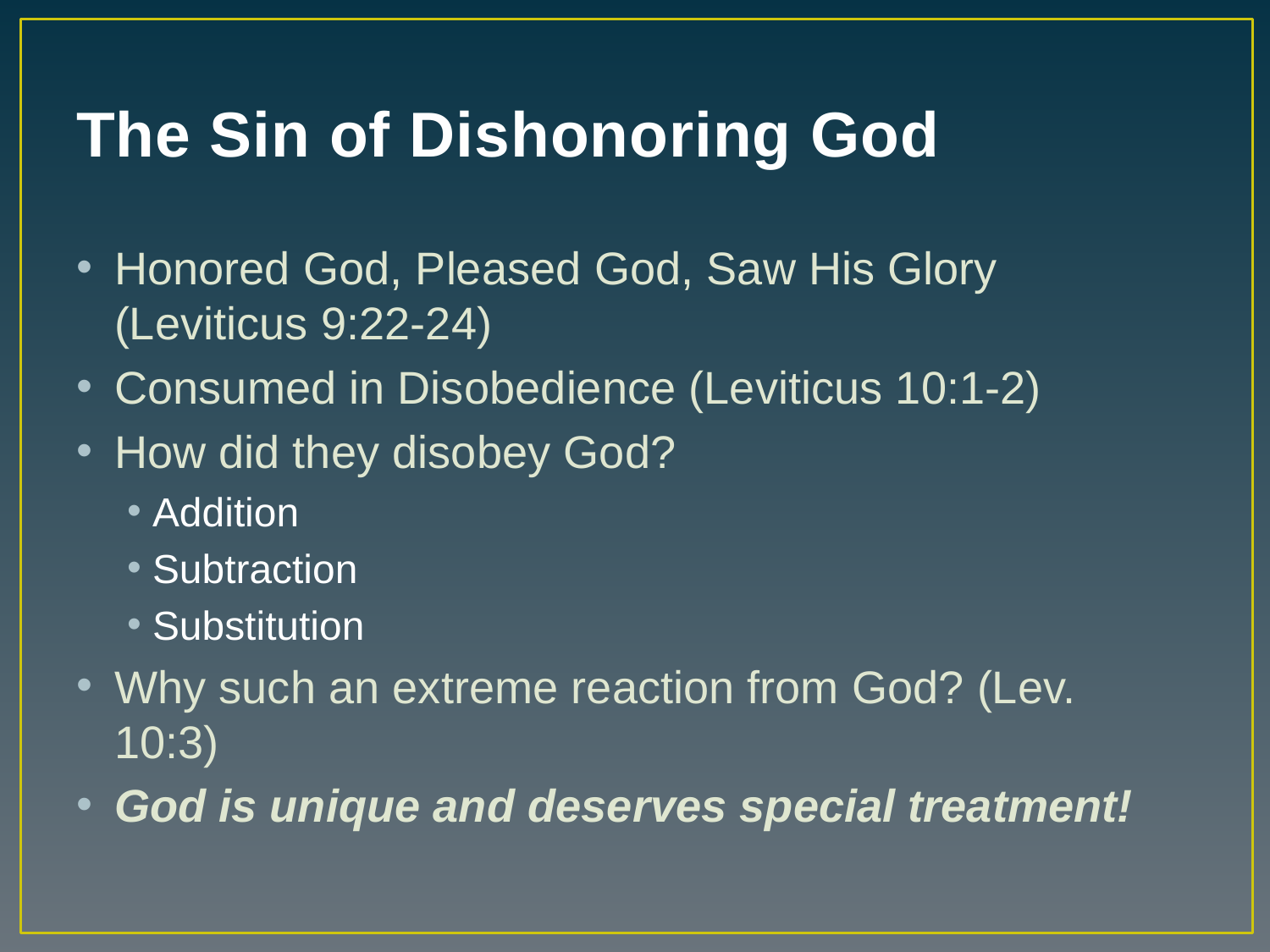

# The Sin of Dishonoring God
Honored God, Pleased God, Saw His Glory (Leviticus 9:22-24)
Consumed in Disobedience (Leviticus 10:1-2)
How did they disobey God?
Addition
Subtraction
Substitution
Why such an extreme reaction from God? (Lev. 10:3)
God is unique and deserves special treatment!